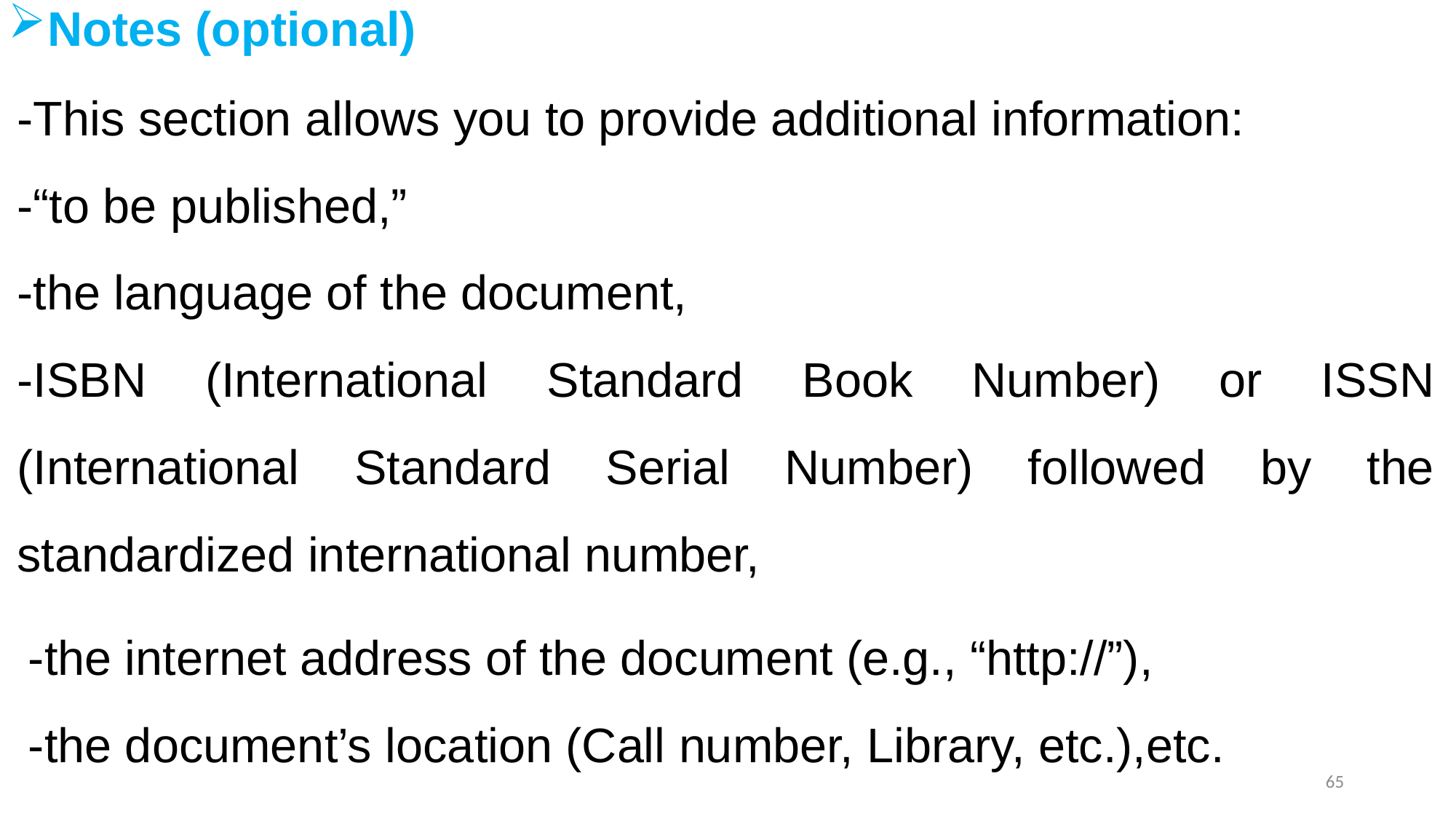

Notes (optional)
-This section allows you to provide additional information:
-“to be published,”
-the language of the document,
-ISBN (International Standard Book Number) or ISSN (International Standard Serial Number) followed by the standardized international number,
-the internet address of the document (e.g., “http://”),
-the document’s location (Call number, Library, etc.),etc.
65